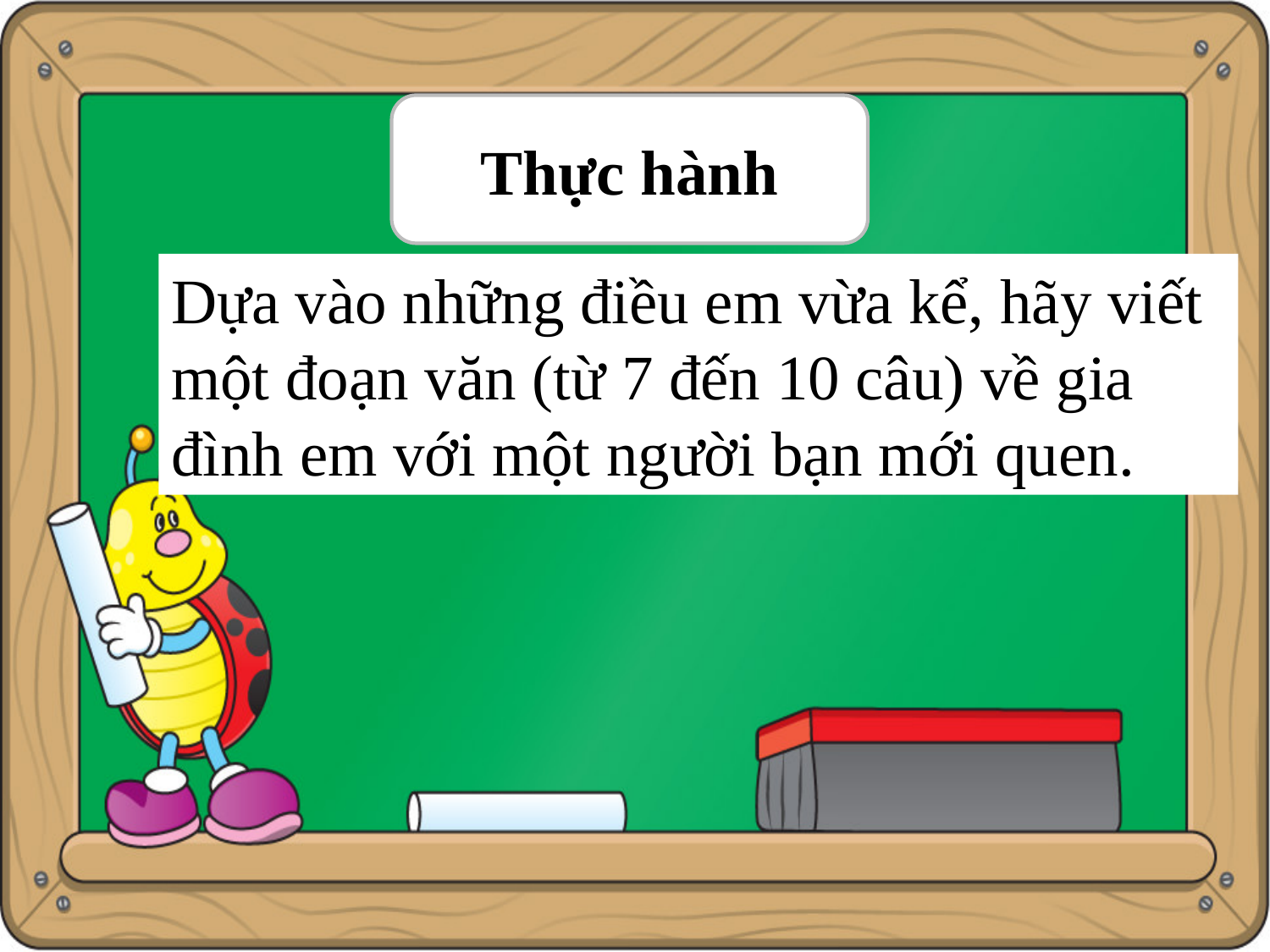

Thực hành
Dựa vào những điều em vừa kể, hãy viết một đoạn văn (từ 7 đến 10 câu) về gia đình em với một người bạn mới quen.